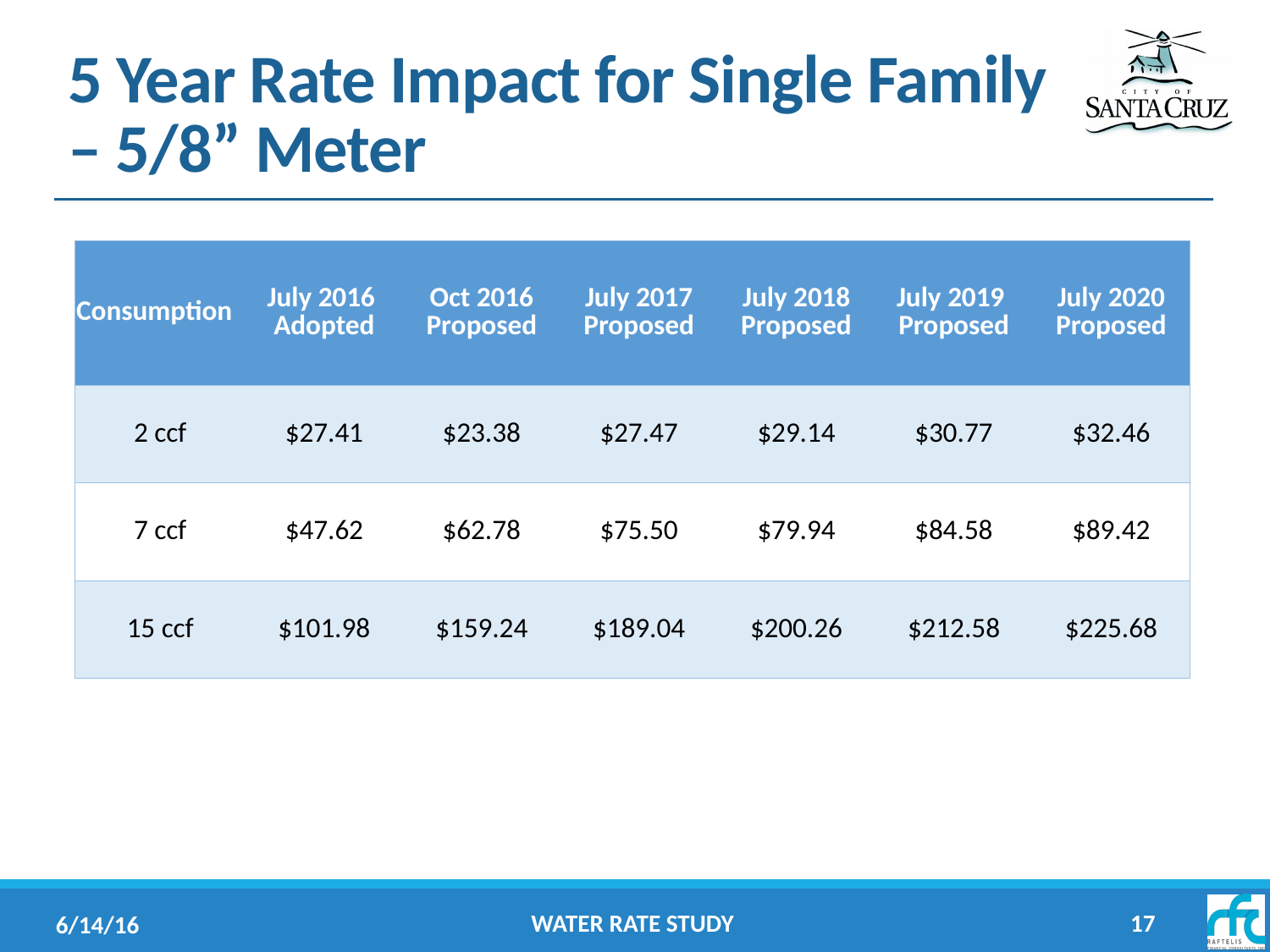

# 5 Year Rate Impact for Single Family – 5/8” Meter
| Consumption | July 2016 Adopted | Oct 2016 Proposed | July 2017 Proposed | July 2018 Proposed | July 2019 Proposed | July 2020 Proposed |
| --- | --- | --- | --- | --- | --- | --- |
| 2 ccf | $27.41 | $23.38 | $27.47 | $29.14 | $30.77 | $32.46 |
| 7 ccf | $47.62 | $62.78 | $75.50 | $79.94 | $84.58 | $89.42 |
| 15 ccf | $101.98 | $159.24 | $189.04 | $200.26 | $212.58 | $225.68 |
Water Rate Study
17
6/14/16